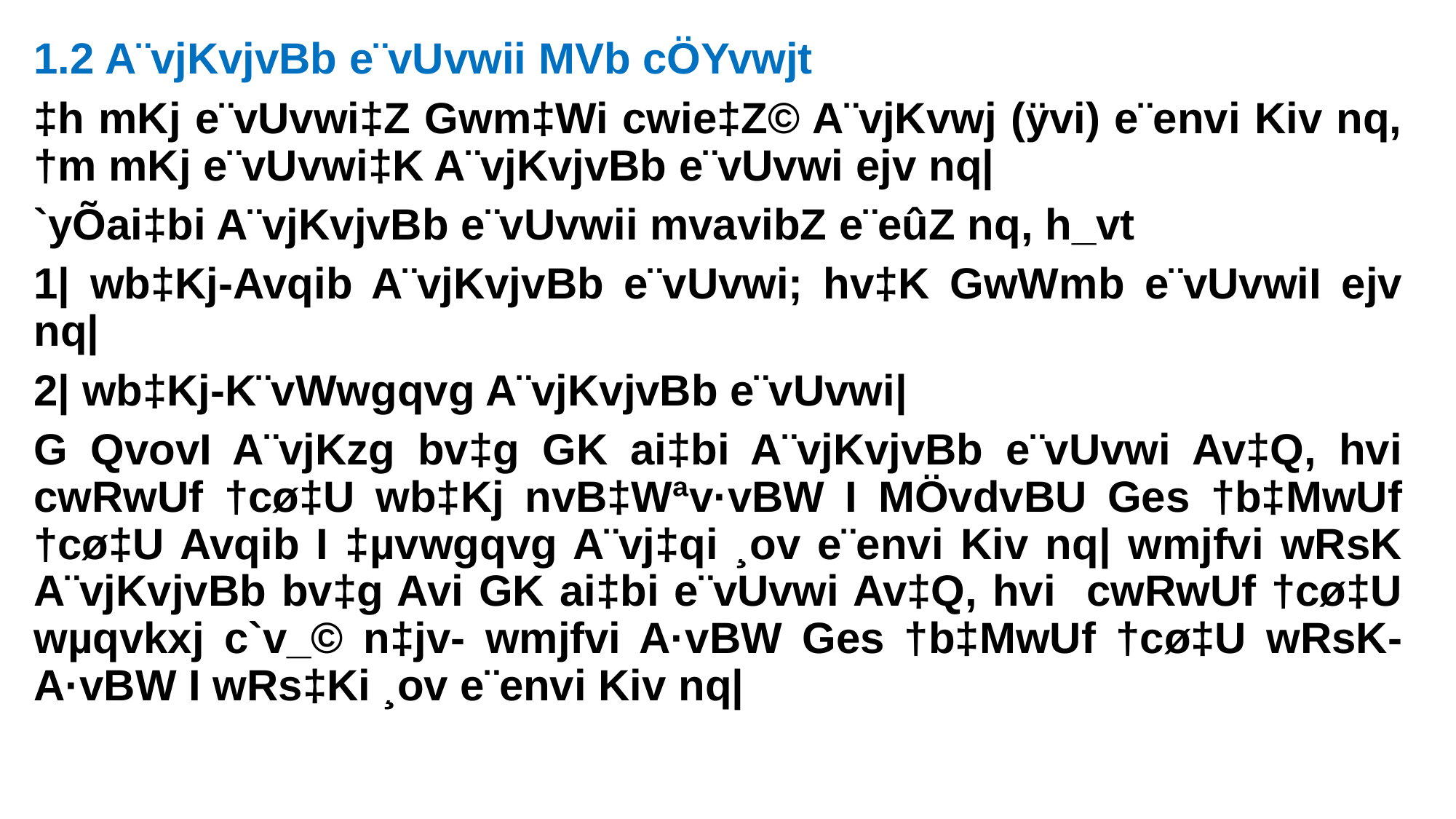

1.2 A¨vjKvjvBb e¨vUvwii MVb cÖYvwjt
‡h mKj e¨vUvwi‡Z Gwm‡Wi cwie‡Z© A¨vjKvwj (ÿvi) e¨envi Kiv nq, †m mKj e¨vUvwi‡K A¨vjKvjvBb e¨vUvwi ejv nq|
`yÕai‡bi A¨vjKvjvBb e¨vUvwii mvavibZ e¨eûZ nq, h_vt
1| wb‡Kj-Avqib A¨vjKvjvBb e¨vUvwi; hv‡K GwWmb e¨vUvwiI ejv nq|
2| wb‡Kj-K¨vWwgqvg A¨vjKvjvBb e¨vUvwi|
G QvovI A¨vjKzg bv‡g GK ai‡bi A¨vjKvjvBb e¨vUvwi Av‡Q, hvi cwRwUf †cø‡U wb‡Kj nvB‡Wªv·vBW I MÖvdvBU Ges †b‡MwUf †cø‡U Avqib I ‡µvwgqvg A¨vj‡qi ¸ov e¨envi Kiv nq| wmjfvi wRsK A¨vjKvjvBb bv‡g Avi GK ai‡bi e¨vUvwi Av‡Q, hvi  cwRwUf †cø‡U wµqvkxj c`v_© n‡jv- wmjfvi A·vBW Ges †b‡MwUf †cø‡U wRsK-A·vBW I wRs‡Ki ¸ov e¨envi Kiv nq|